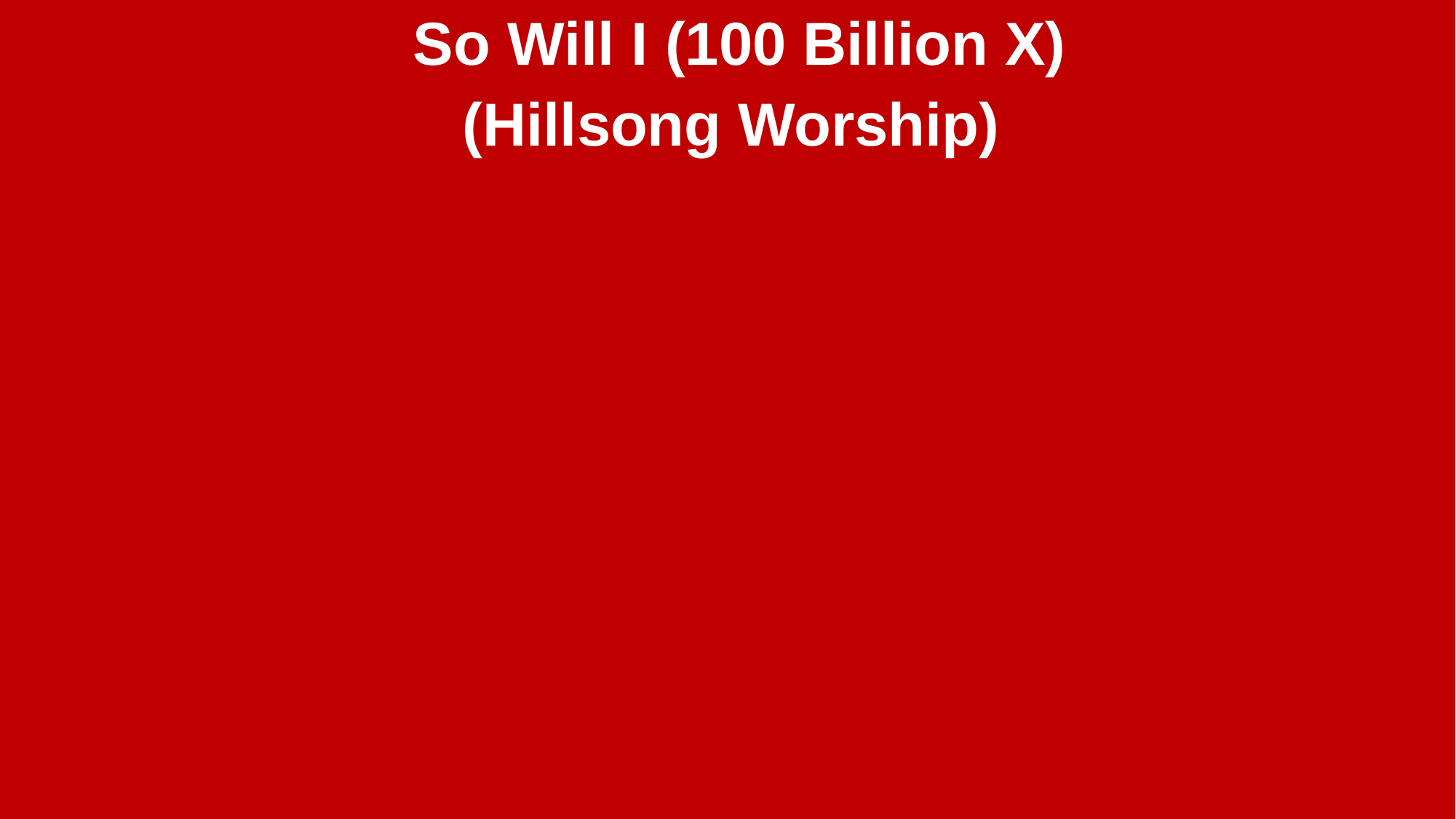

So Will I (100 Billion X)
(Hillsong Worship)